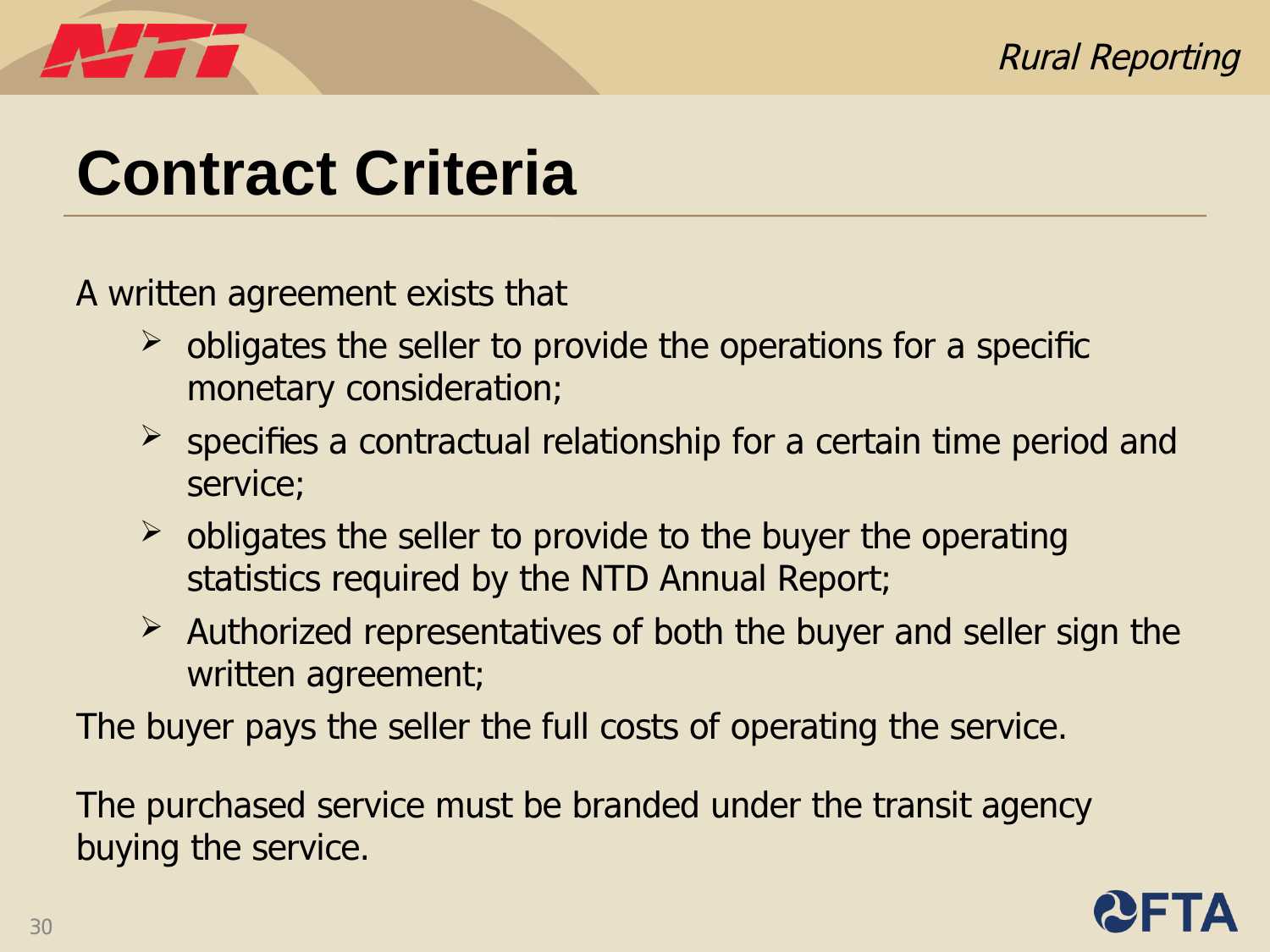

# Contract Criteria
A written agreement exists that
obligates the seller to provide the operations for a specific monetary consideration;
specifies a contractual relationship for a certain time period and service;
obligates the seller to provide to the buyer the operating statistics required by the NTD Annual Report;
Authorized representatives of both the buyer and seller sign the written agreement;
The buyer pays the seller the full costs of operating the service.

The purchased service must be branded under the transit agency buying the service.
30